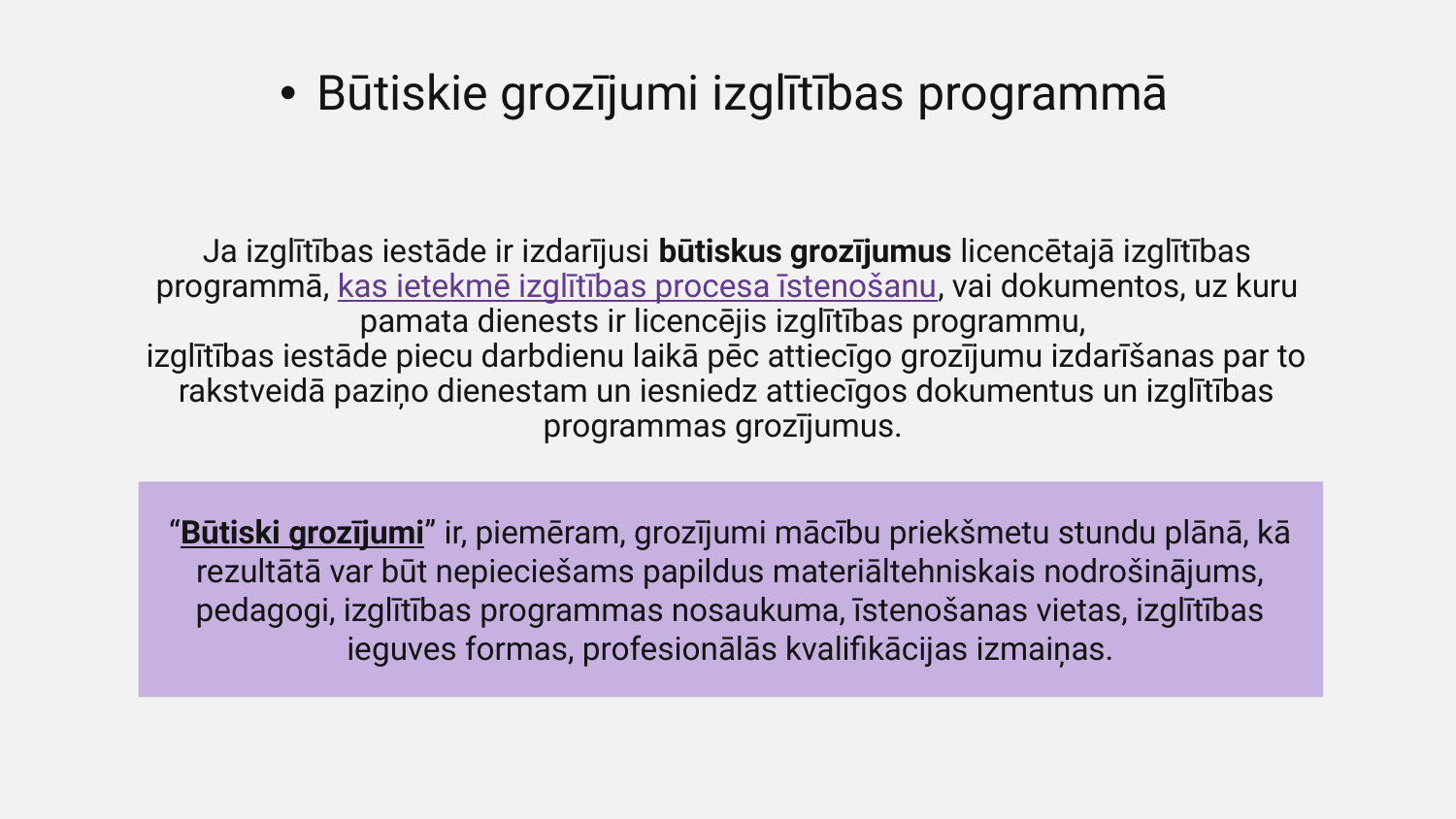

# Būtiskie grozījumi izglītības programmā
Ja izglītības iestāde ir izdarījusi būtiskus grozījumus licencētajā izglītības programmā, kas ietekmē izglītības procesa īstenošanu, vai dokumentos, uz kuru pamata dienests ir licencējis izglītības programmu,
izglītības iestāde piecu darbdienu laikā pēc attiecīgo grozījumu izdarīšanas par to rakstveidā paziņo dienestam un iesniedz attiecīgos dokumentus un izglītības programmas grozījumus.

“Būtiski grozījumi” ir, piemēram, grozījumi mācību priekšmetu stundu plānā, kā rezultātā var būt nepieciešams papildus materiāltehniskais nodrošinājums, pedagogi, izglītības programmas nosaukuma, īstenošanas vietas, izglītības ieguves formas, profesionālās kvalifikācijas izmaiņas.